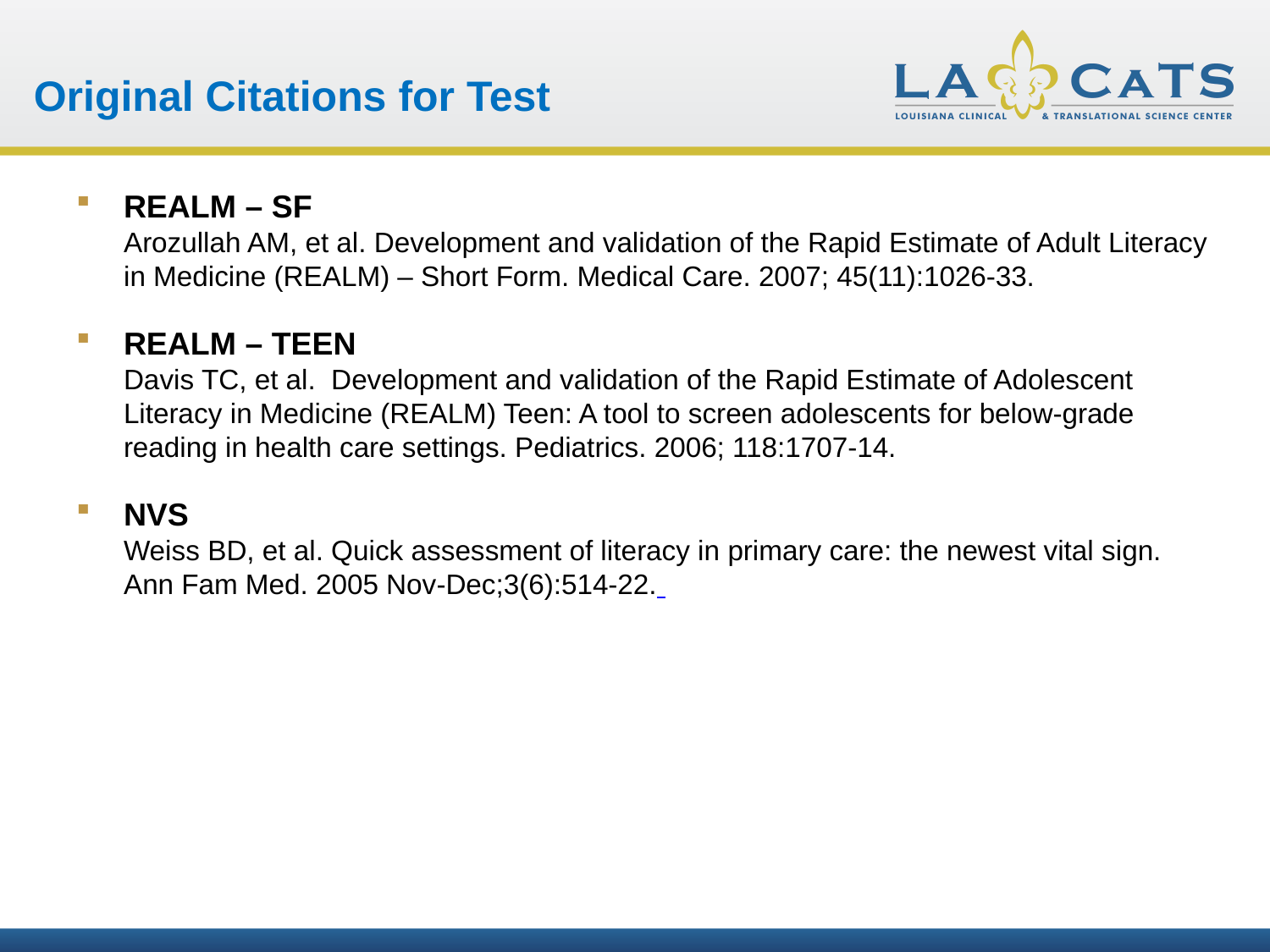

Original Citations for Test
REALM – SF
Arozullah AM, et al. Development and validation of the Rapid Estimate of Adult Literacy in Medicine (REALM) – Short Form. Medical Care. 2007; 45(11):1026-33.
REALM – TEEN
Davis TC, et al.  Development and validation of the Rapid Estimate of Adolescent Literacy in Medicine (REALM) Teen: A tool to screen adolescents for below-grade reading in health care settings. Pediatrics. 2006; 118:1707-14.
NVS
Weiss BD, et al. Quick assessment of literacy in primary care: the newest vital sign. Ann Fam Med. 2005 Nov-Dec;3(6):514-22.